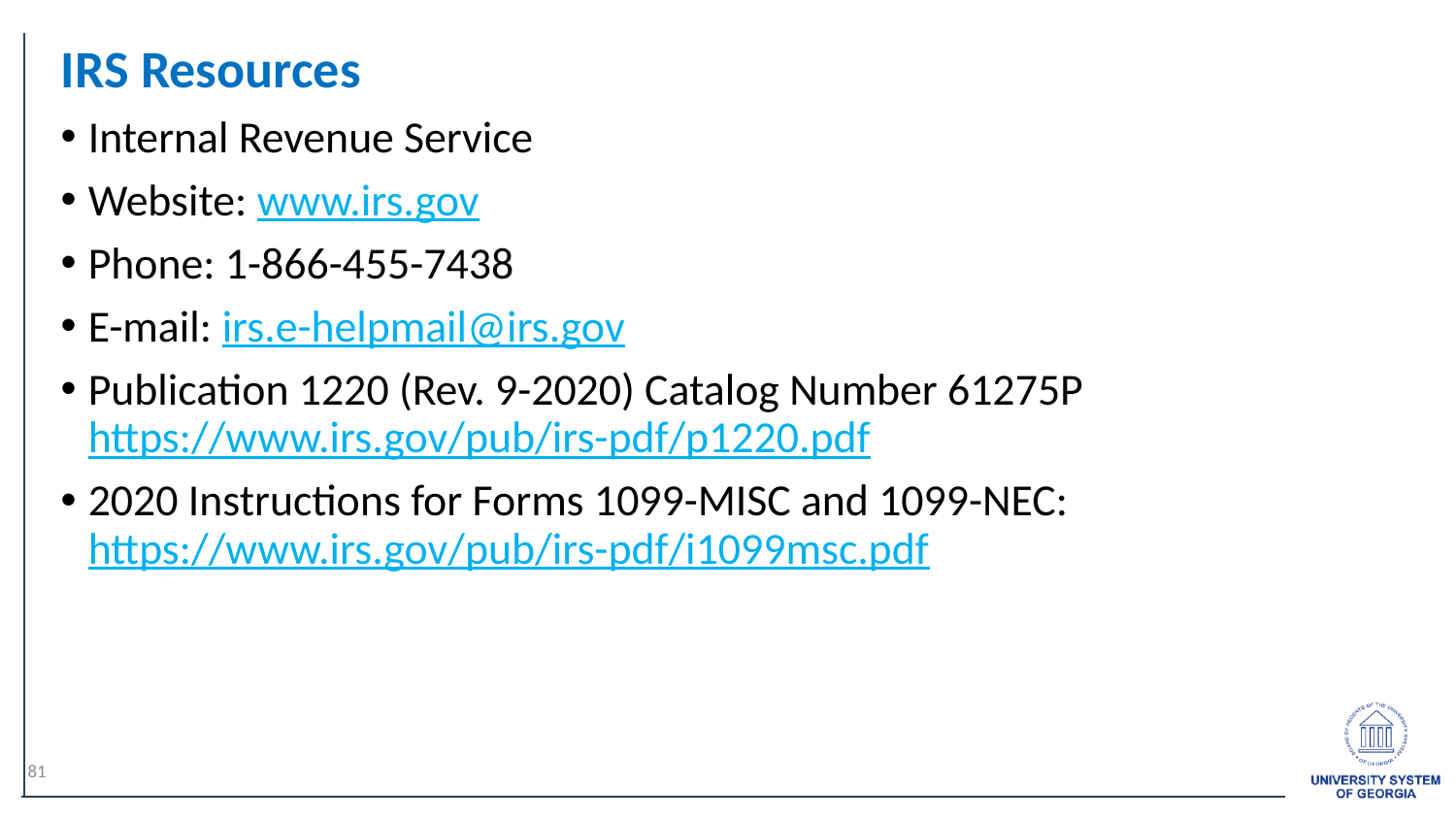

IRS Resources
Internal Revenue Service
Website: www.irs.gov
Phone: 1-866-455-7438
E-mail: irs.e-helpmail@irs.gov
Publication 1220 (Rev. 9-2020) Catalog Number 61275P https://www.irs.gov/pub/irs-pdf/p1220.pdf
2020 Instructions for Forms 1099-MISC and 1099-NEC: https://www.irs.gov/pub/irs-pdf/i1099msc.pdf

81